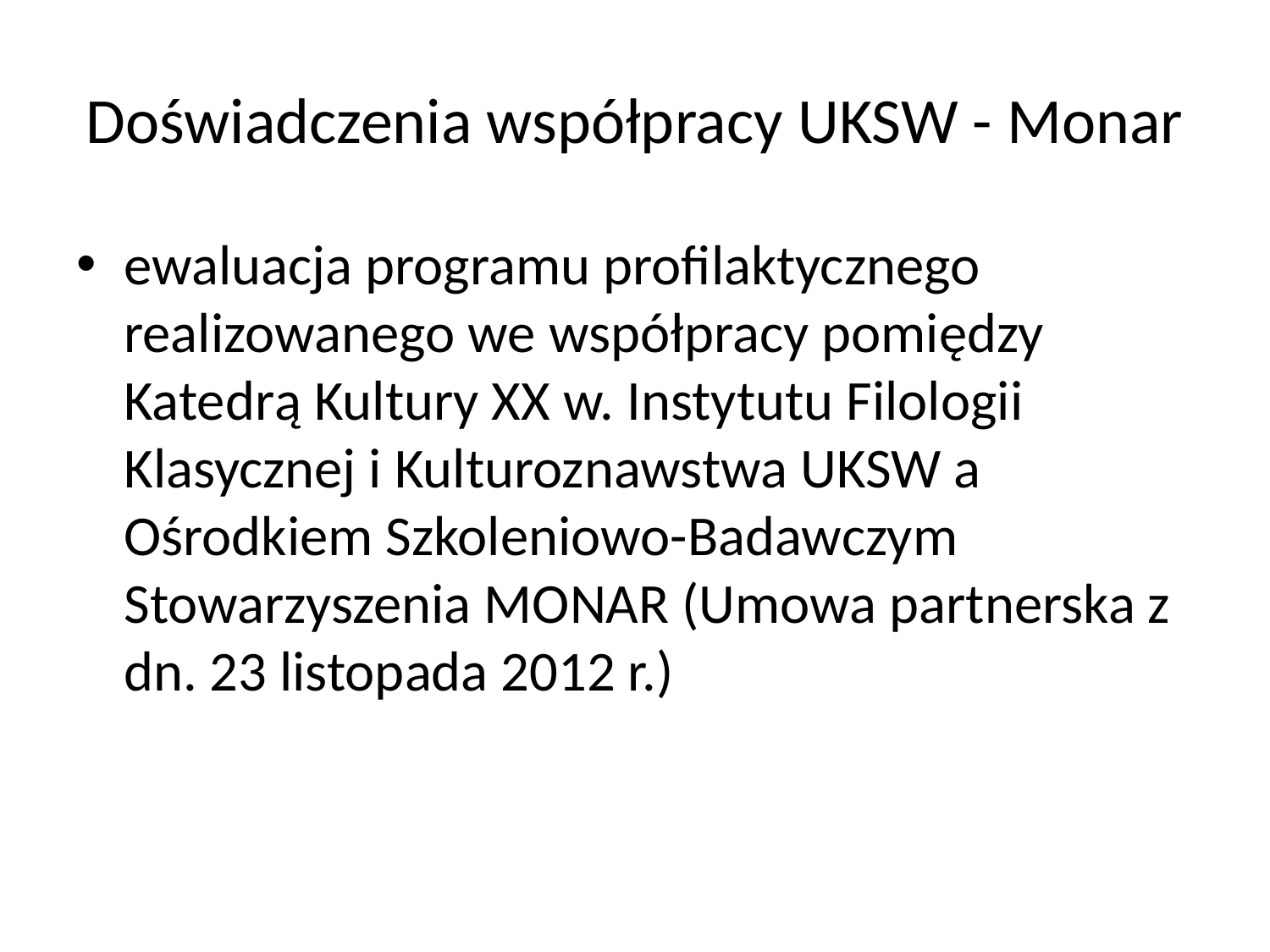

# Doświadczenia współpracy UKSW - Monar
ewaluacja programu profilaktycznego realizowanego we współpracy pomiędzy Katedrą Kultury XX w. Instytutu Filologii Klasycznej i Kulturoznawstwa UKSW a Ośrodkiem Szkoleniowo-Badawczym Stowarzyszenia MONAR (Umowa partnerska z dn. 23 listopada 2012 r.)